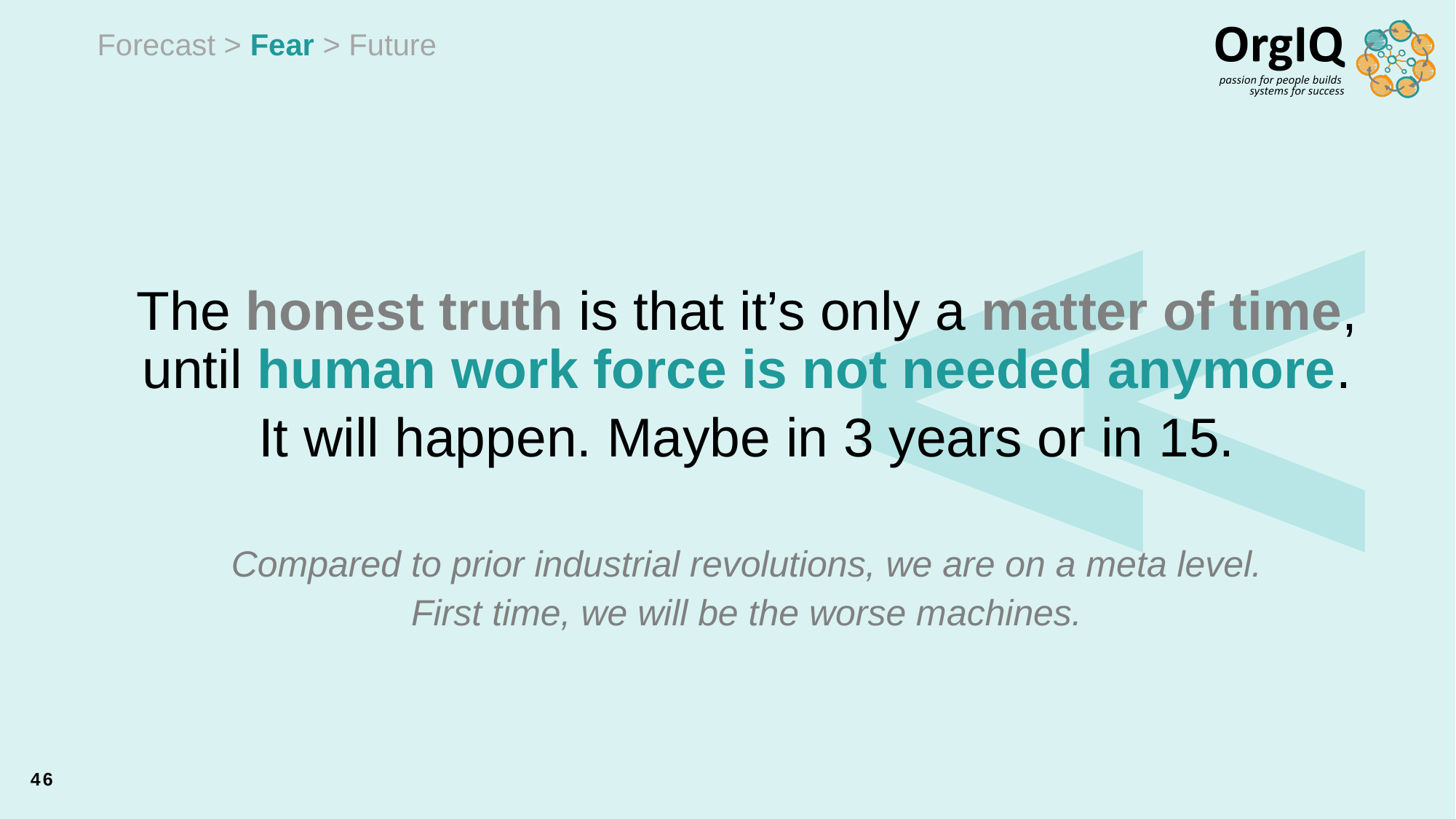

Forecast > Fear > Future
#

The honest truth is that it’s only a matter of time, until human work force is not needed anymore.
It will happen. Maybe in 3 years or in 15.

Compared to prior industrial revolutions, we are on a meta level.
First time, we will be the worse machines.